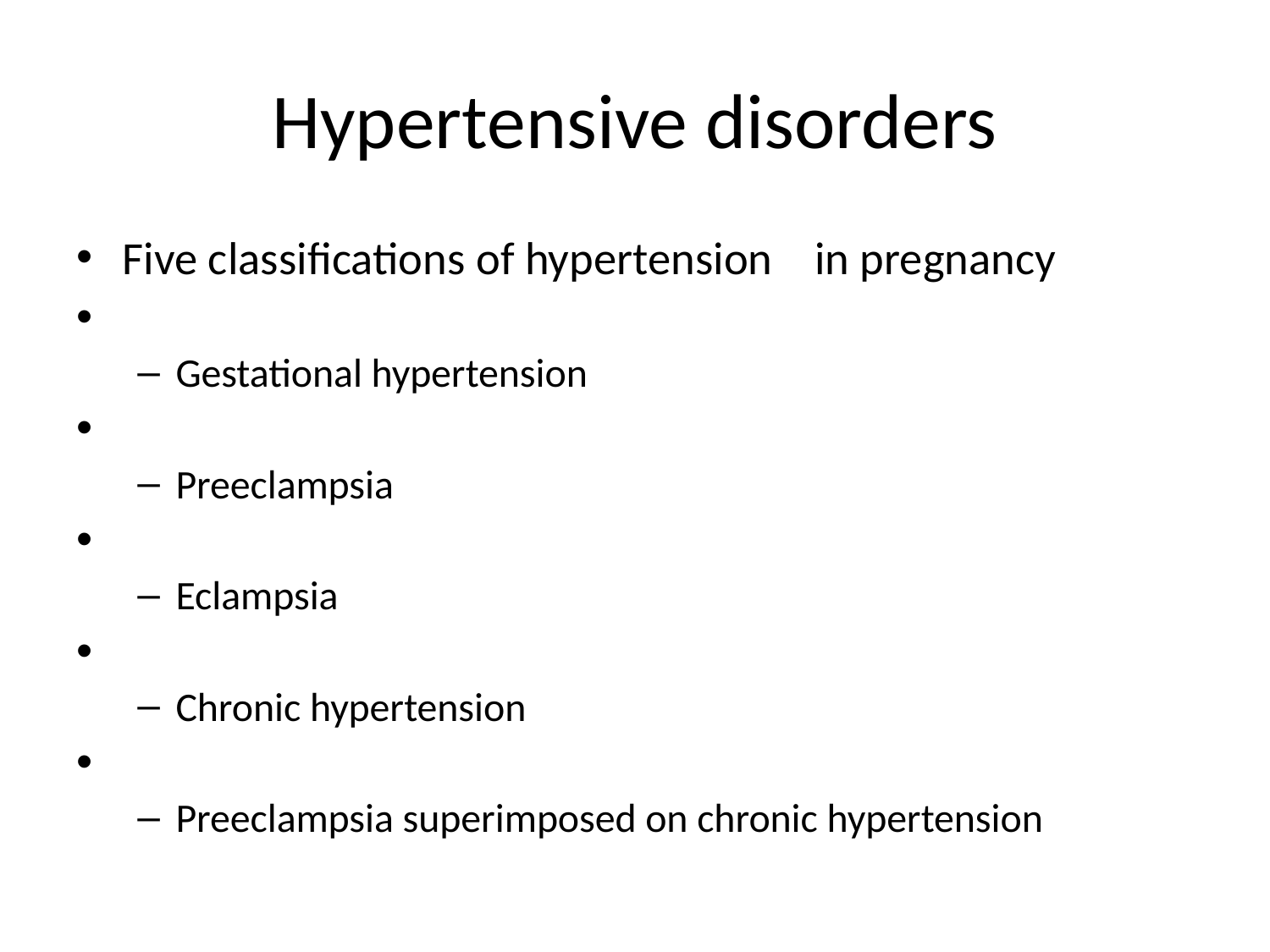

# Hypertensive disorders
Five classifications of hypertension    in pregnancy

Gestational hypertension

Preeclampsia

Eclampsia

Chronic hypertension

Preeclampsia superimposed on chronic hypertension